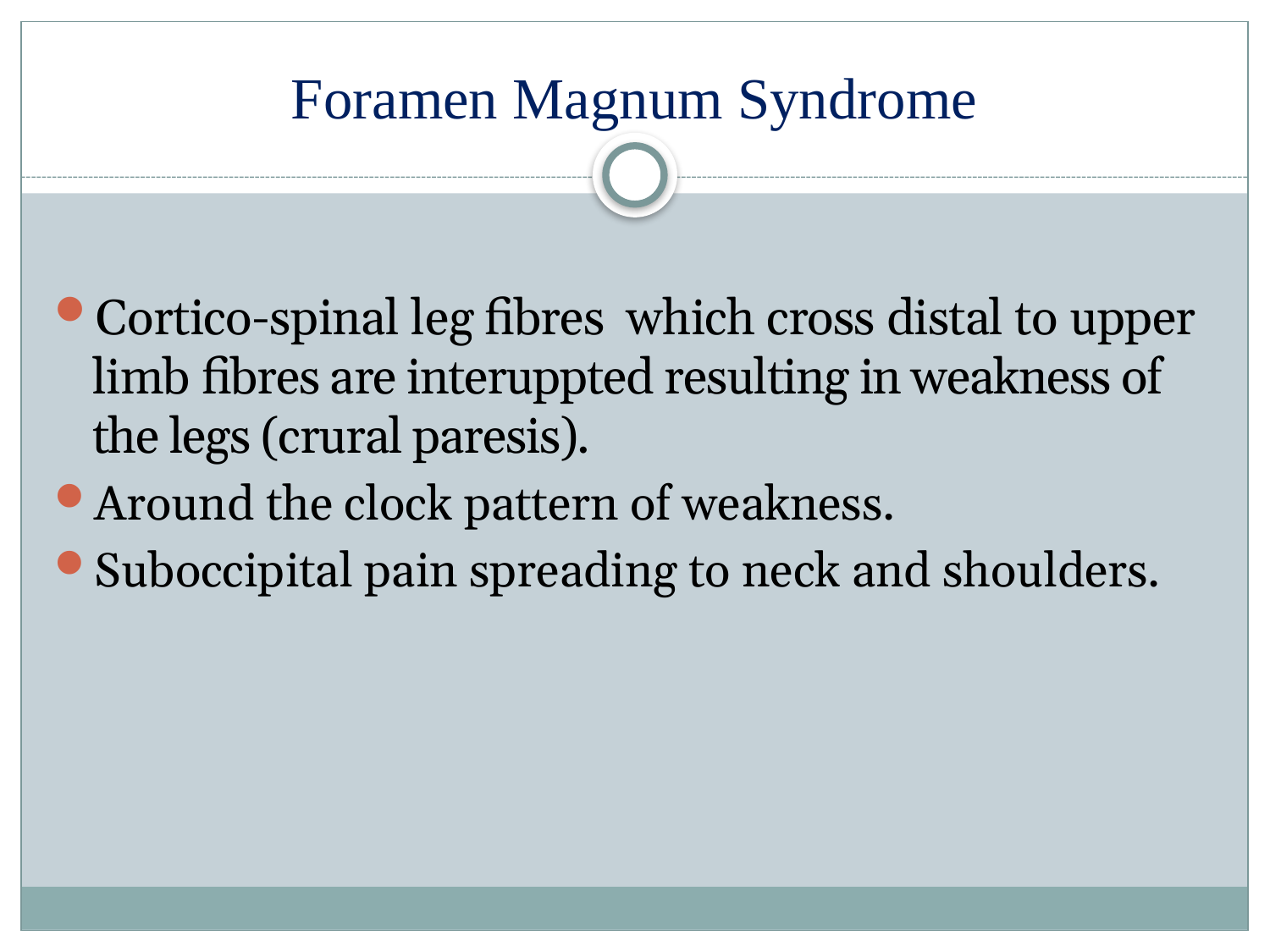

# Foramen Magnum Syndrome

Cortico-spinal leg fibres  which cross distal to upper limb fibres are interuppted resulting in weakness of the legs (crural paresis).
Around the clock pattern of weakness.
Suboccipital pain spreading to neck and shoulders.